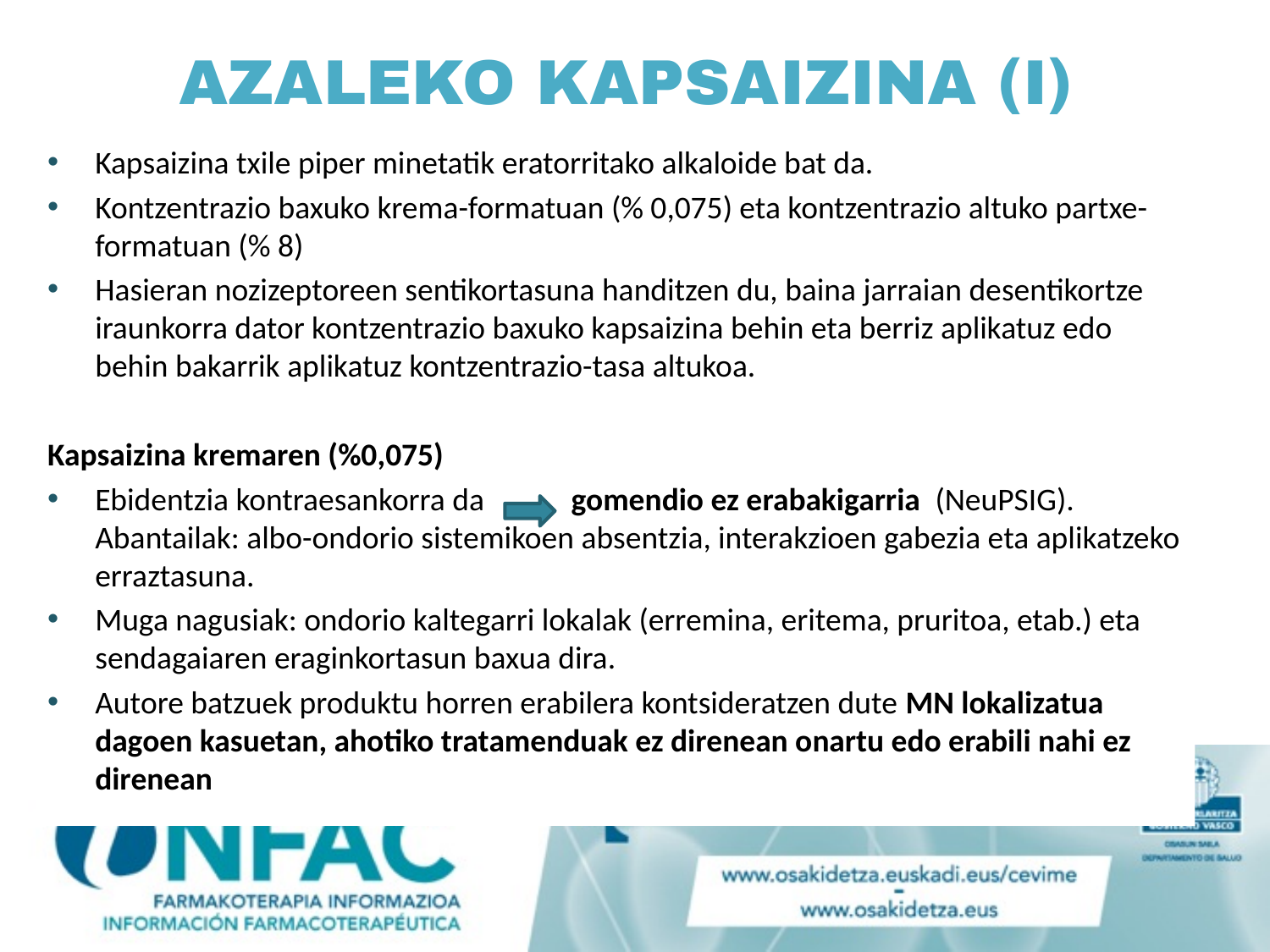

# AZALEKO KAPSAIZINA (I)
Kapsaizina txile piper minetatik eratorritako alkaloide bat da.
Kontzentrazio baxuko krema-formatuan (% 0,075) eta kontzentrazio altuko partxe-formatuan (% 8)
Hasieran nozizeptoreen sentikortasuna handitzen du, baina jarraian desentikortze iraunkorra dator kontzentrazio baxuko kapsaizina behin eta berriz aplikatuz edo behin bakarrik aplikatuz kontzentrazio-tasa altukoa.

Kapsaizina kremaren (%0,075)
Ebidentzia kontraesankorra da            gomendio ez erabakigarria  (NeuPSIG). Abantailak: albo-ondorio sistemikoen absentzia, interakzioen gabezia eta aplikatzeko erraztasuna.
Muga nagusiak: ondorio kaltegarri lokalak (erremina, eritema, pruritoa, etab.) eta sendagaiaren eraginkortasun baxua dira.
Autore batzuek produktu horren erabilera kontsideratzen dute MN lokalizatua dagoen kasuetan, ahotiko tratamenduak ez direnean onartu edo erabili nahi ez direnean